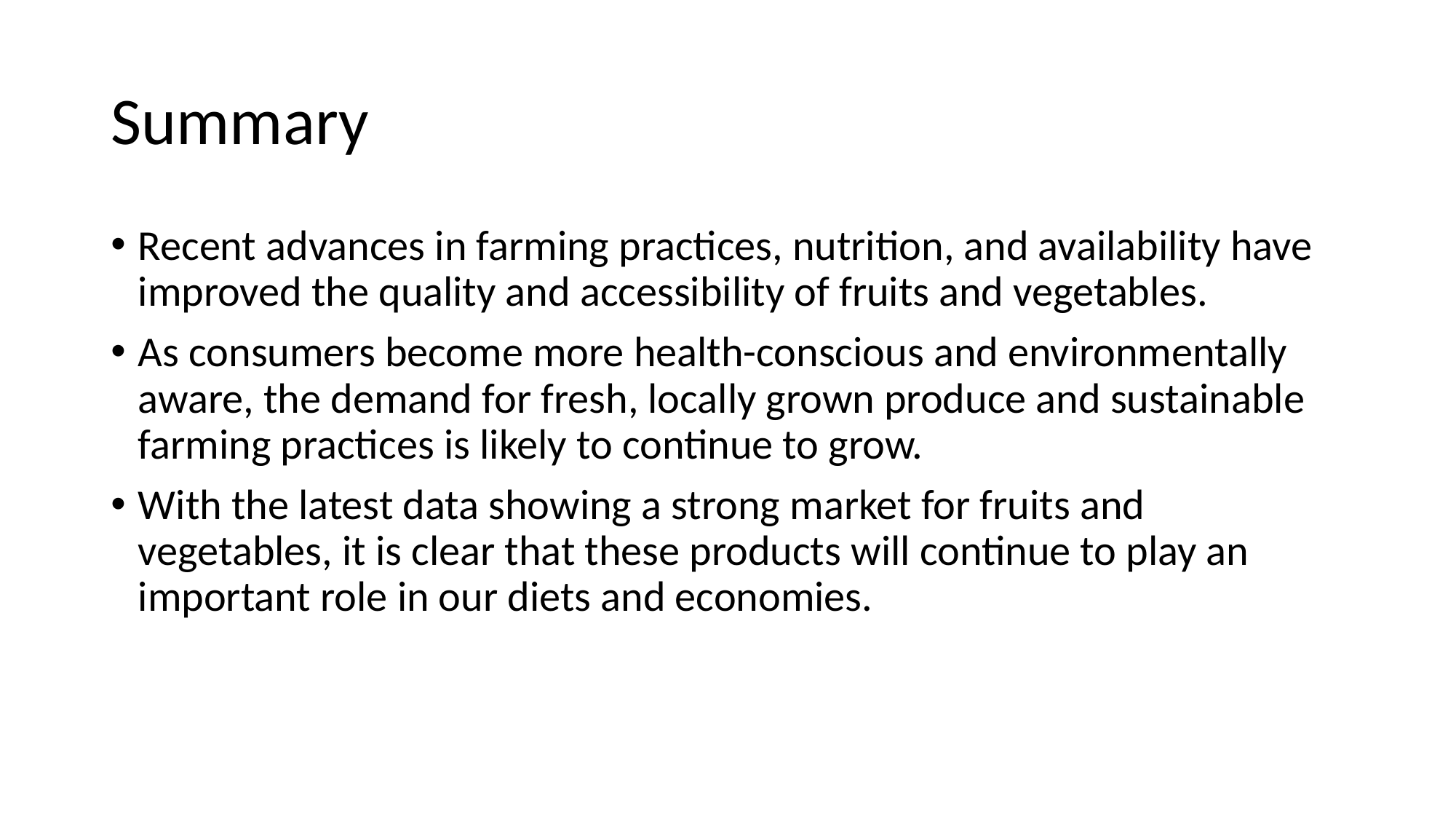

# Summary
Recent advances in farming practices, nutrition, and availability have improved the quality and accessibility of fruits and vegetables.
As consumers become more health-conscious and environmentally aware, the demand for fresh, locally grown produce and sustainable farming practices is likely to continue to grow.
With the latest data showing a strong market for fruits and vegetables, it is clear that these products will continue to play an important role in our diets and economies.